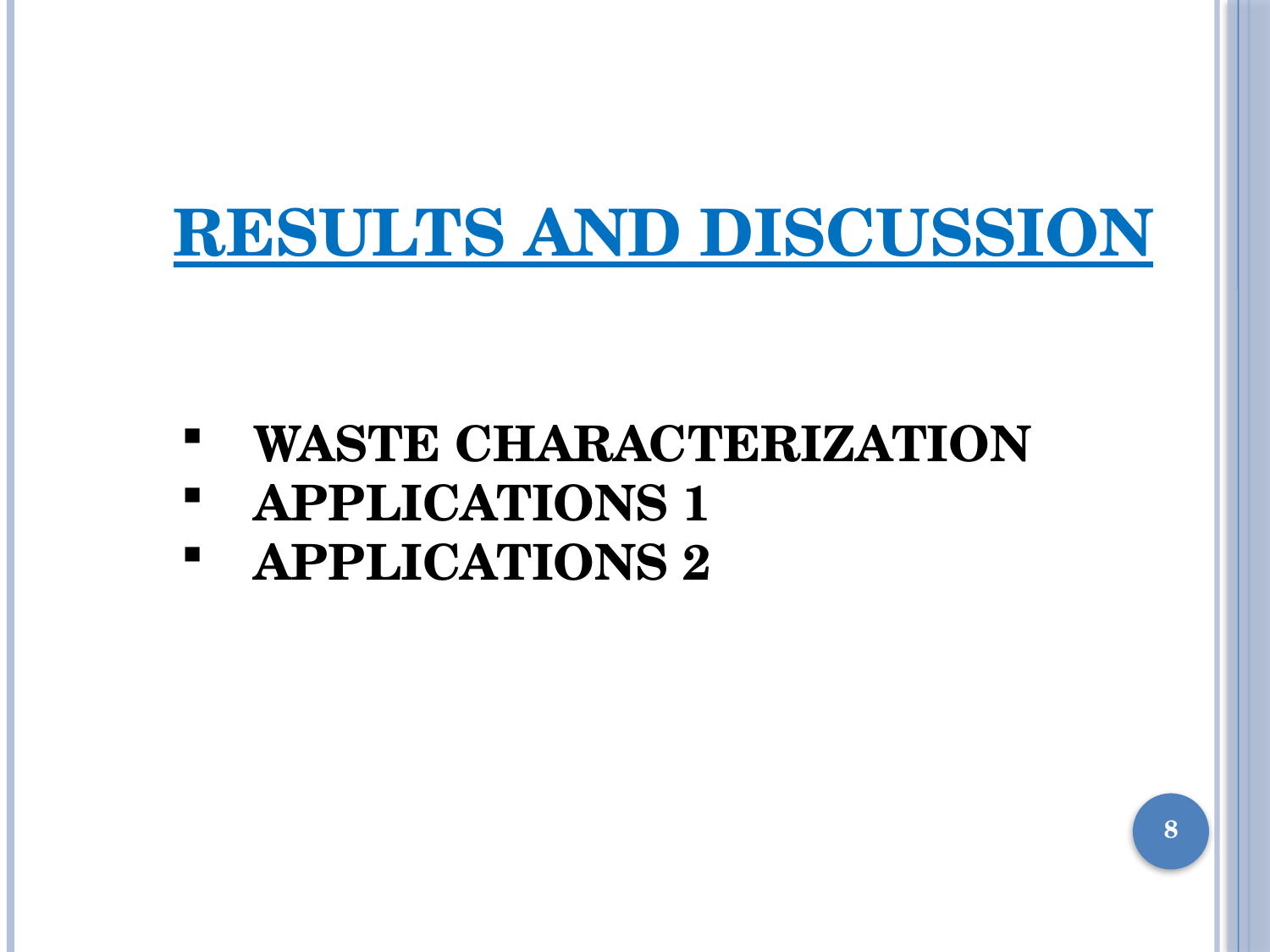

# Results and discussion
   WASTE CHARACTERIZATION
   APPLICATIONS 1
   APPLICATIONS 2
8